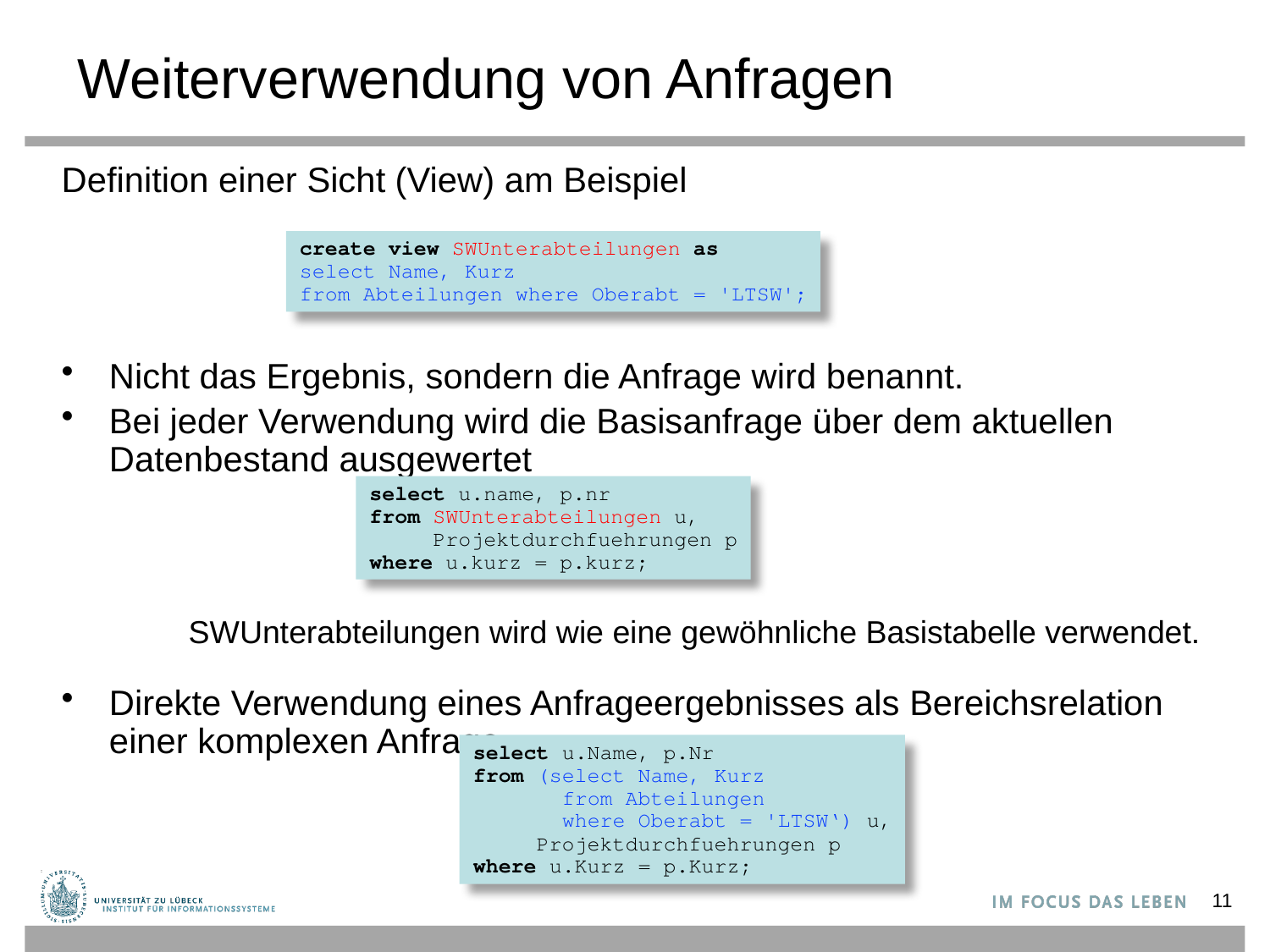

# Weiterverwendung von Anfragen
Definition einer Sicht (View) am Beispiel

Nicht das Ergebnis, sondern die Anfrage wird benannt.
Bei jeder Verwendung wird die Basisanfrage über dem aktuellen Datenbestand ausgewertet

	SWUnterabteilungen wird wie eine gewöhnliche Basistabelle verwendet.

Direkte Verwendung eines Anfrageergebnisses als Bereichsrelation einer komplexen Anfrage

create view SWUnterabteilungen as
select Name, Kurz
from Abteilungen where Oberabt = 'LTSW';
select u.name, p.nr
from SWUnterabteilungen u,
     Projektdurchfuehrungen p
where u.kurz = p.kurz;
select u.Name, p.Nr
from (select Name, Kurz
       from Abteilungen
       where Oberabt = 'LTSW‘) u,
     Projektdurchfuehrungen p
where u.Kurz = p.Kurz;
11